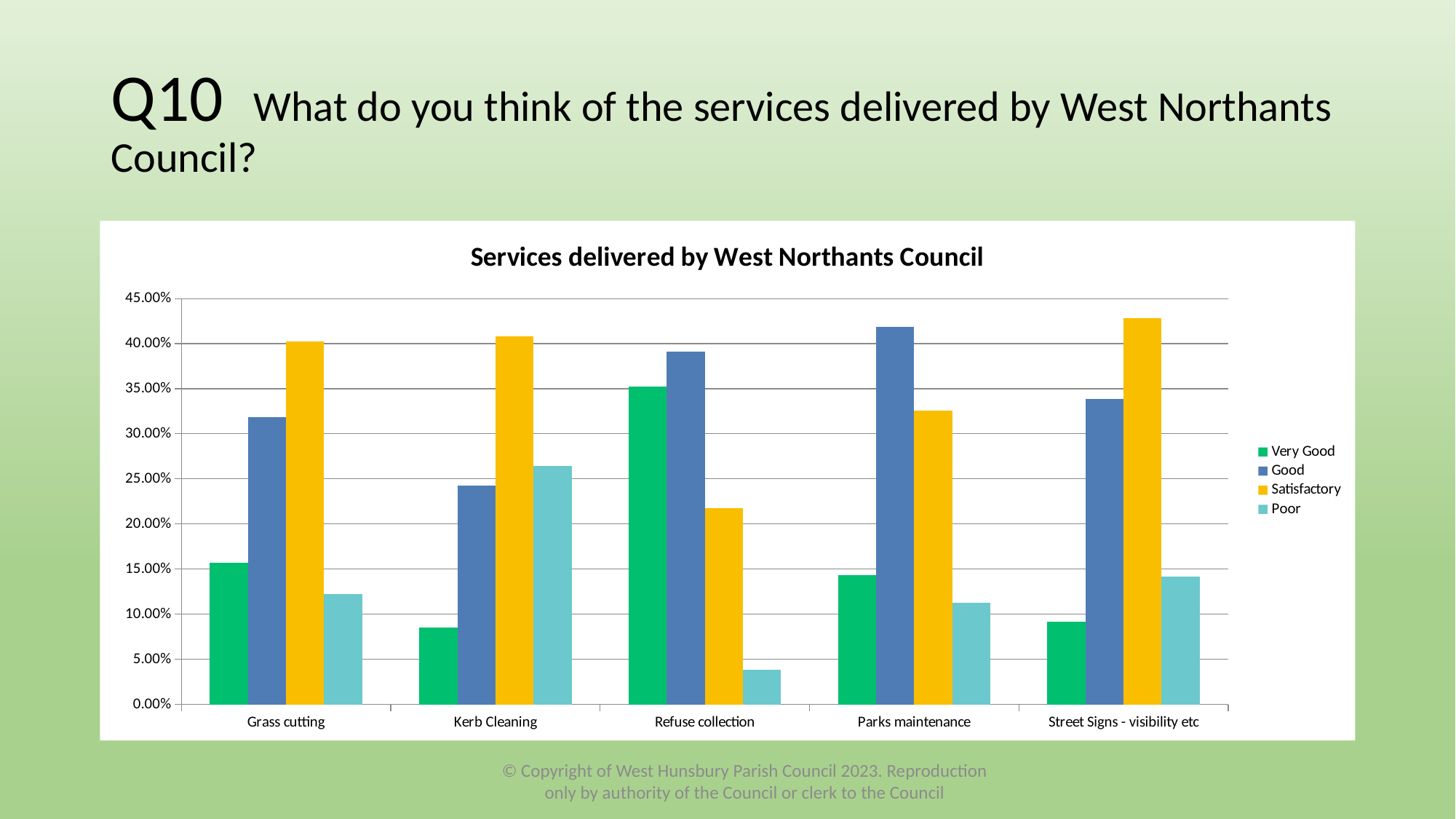

# Q10  What do you think of the services delivered by West Northants Council?

### Chart: Services delivered by West Northants Council

| Category | Very Good | Good | Satisfactory | Poor |
|---|---|---|---|---|
| Grass cutting | 0.157 | 0.3183 | 0.4022 | 0.1226 |
| Kerb Cleaning | 0.0852 | 0.2424 | 0.4083 | 0.2642 |
| Refuse collection | 0.3526 | 0.391 | 0.2179 | 0.0385 |
| Parks maintenance | 0.1432 | 0.4187 | 0.3254 | 0.1128 |
| Street Signs - visibility etc | 0.0917 | 0.3384 | 0.4279 | 0.1419 |
© Copyright of West Hunsbury Parish Council 2023. Reproduction only by authority of the Council or clerk to the Council